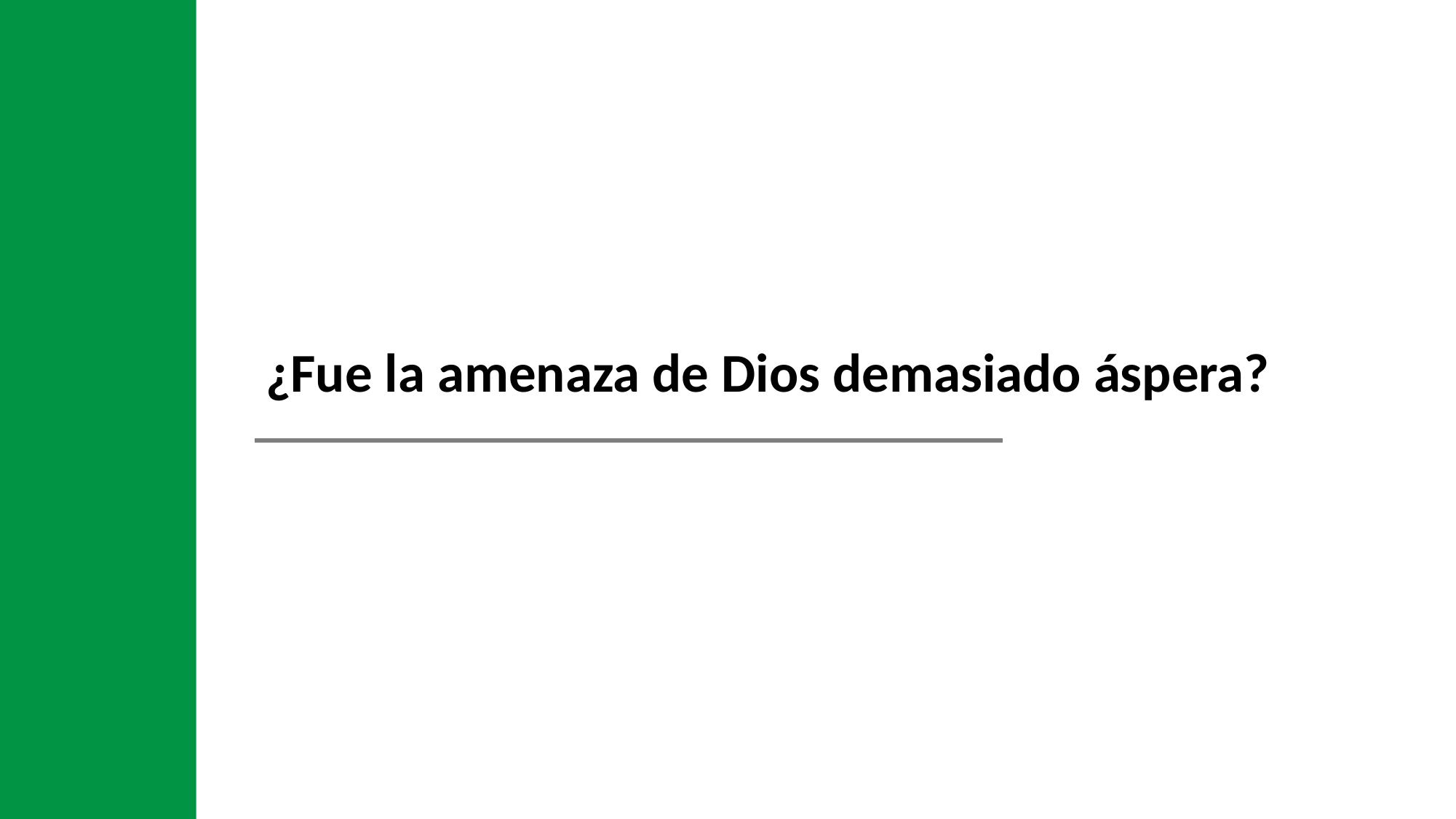

¿Fue la amenaza de Dios demasiado áspera?